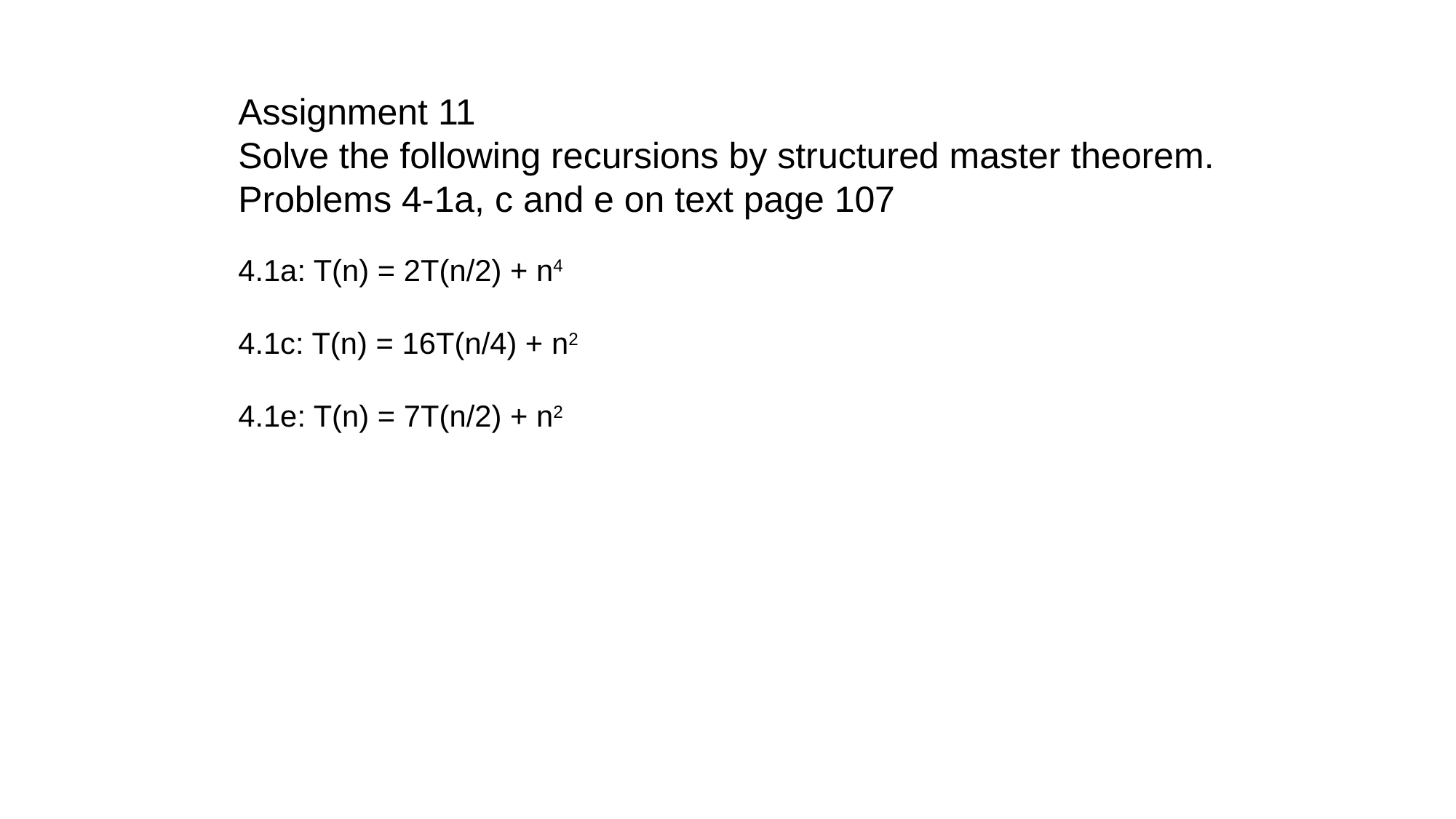

Assignment 11
Solve the following recursions by structured master theorem. Problems 4-1a, c and e on text page 107
4.1a: T(n) = 2T(n/2) + n4

4.1c: T(n) = 16T(n/4) + n2

4.1e: T(n) = 7T(n/2) + n2